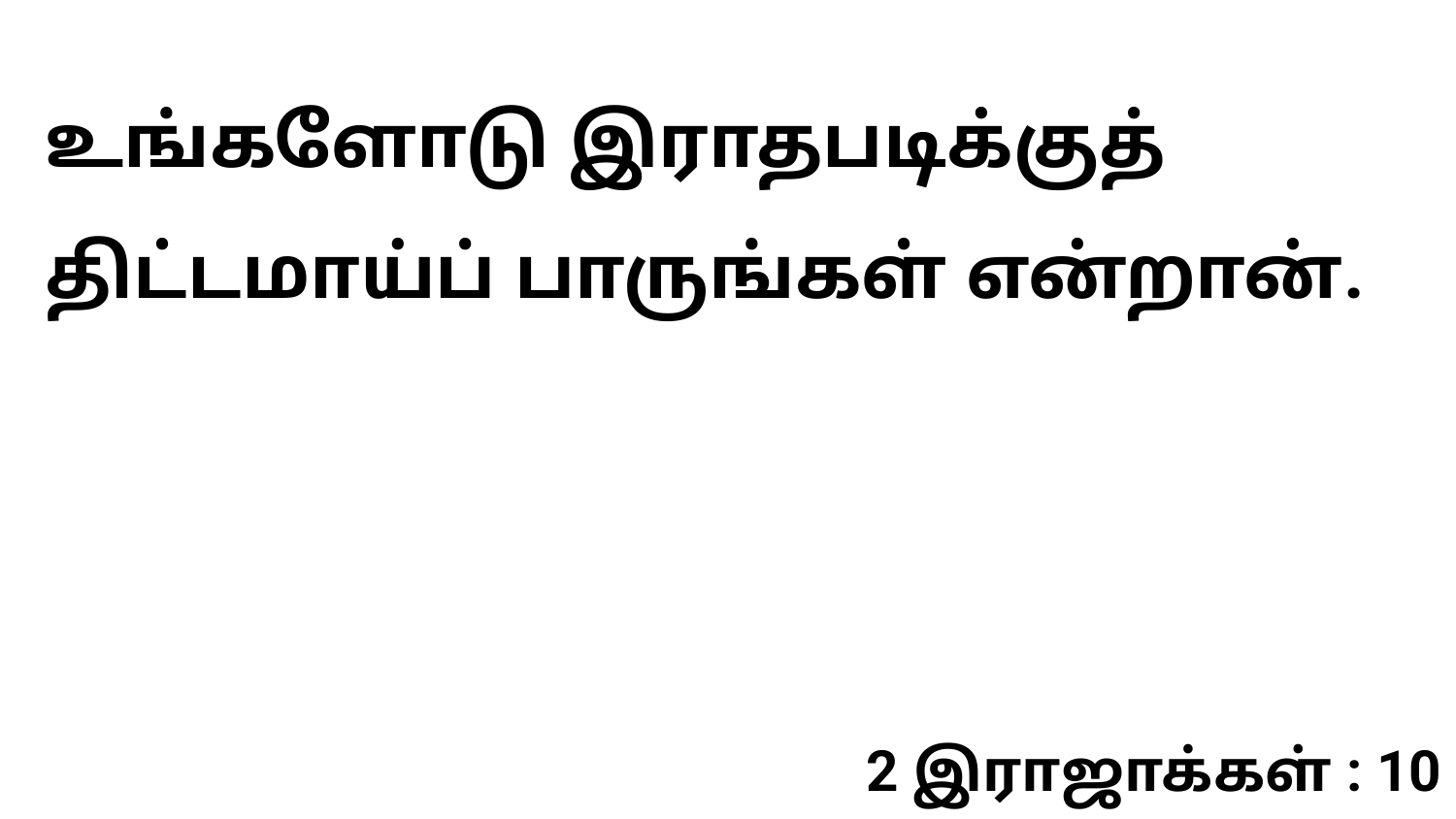

உங்களோடு இராதபடிக்குத் திட்டமாய்ப் பாருங்கள் என்றான்.
2 இராஜாக்கள் : 10